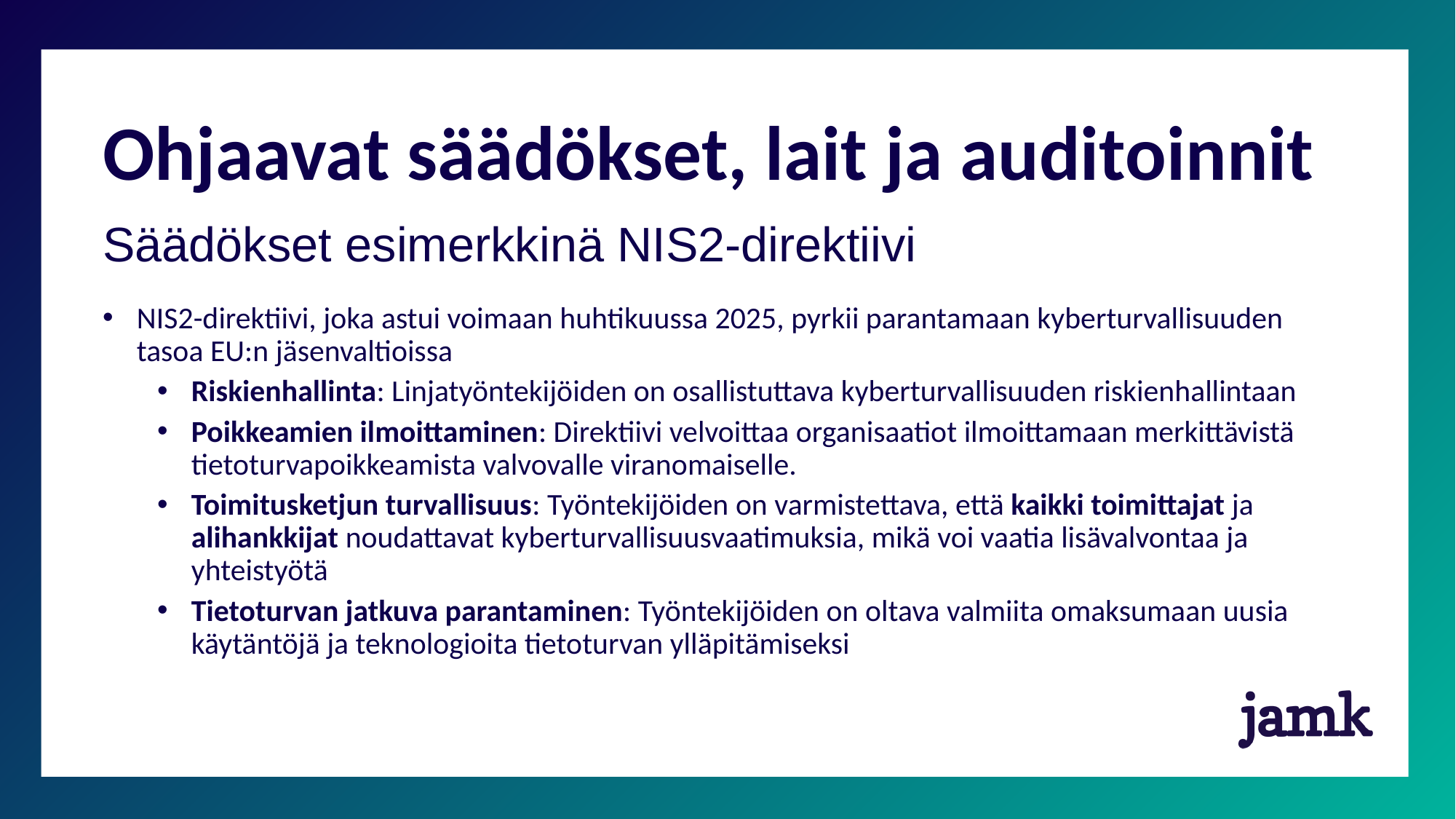

# Ohjaavat säädökset, lait ja auditoinnit
Säädökset esimerkkinä NIS2-direktiivi
NIS2-direktiivi, joka astui voimaan huhtikuussa 2025, pyrkii parantamaan kyberturvallisuuden tasoa EU:n jäsenvaltioissa
Riskienhallinta: Linjatyöntekijöiden on osallistuttava kyberturvallisuuden riskienhallintaan
Poikkeamien ilmoittaminen: Direktiivi velvoittaa organisaatiot ilmoittamaan merkittävistä tietoturvapoikkeamista valvovalle viranomaiselle.
Toimitusketjun turvallisuus: Työntekijöiden on varmistettava, että kaikki toimittajat ja alihankkijat noudattavat kyberturvallisuusvaatimuksia, mikä voi vaatia lisävalvontaa ja yhteistyötä
Tietoturvan jatkuva parantaminen: Työntekijöiden on oltava valmiita omaksumaan uusia käytäntöjä ja teknologioita tietoturvan ylläpitämiseksi